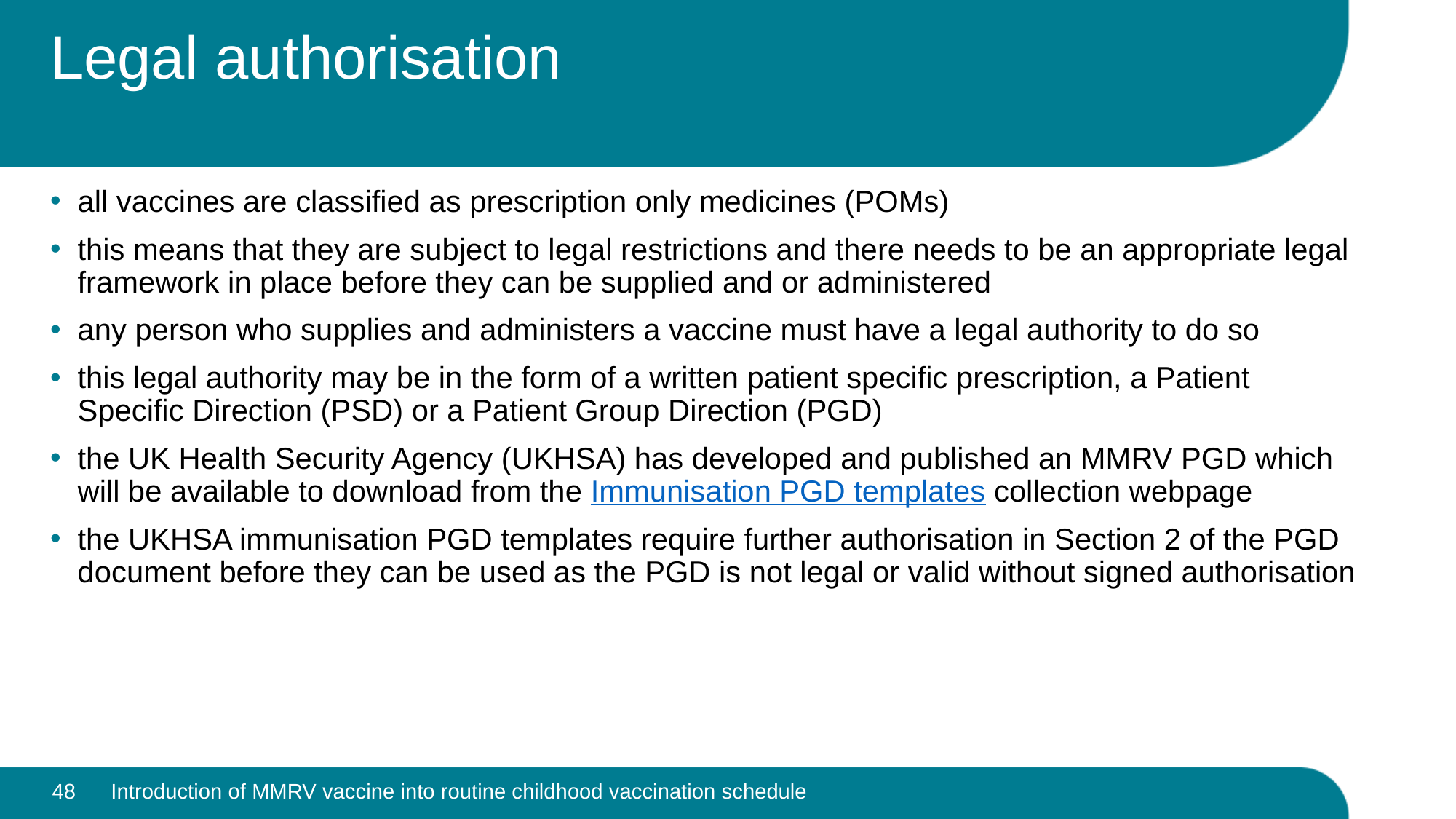

# Legal authorisation
all vaccines are classified as prescription only medicines (POMs)
this means that they are subject to legal restrictions and there needs to be an appropriate legal framework in place before they can be supplied and or administered
any person who supplies and administers a vaccine must have a legal authority to do so
this legal authority may be in the form of a written patient specific prescription, a Patient Specific Direction (PSD) or a Patient Group Direction (PGD)
the UK Health Security Agency (UKHSA) has developed and published an MMRV PGD which will be available to download from the Immunisation PGD templates collection webpage
the UKHSA immunisation PGD templates require further authorisation in Section 2 of the PGD document before they can be used as the PGD is not legal or valid without signed authorisation

48
Introduction of MMRV vaccine into routine childhood vaccination schedule